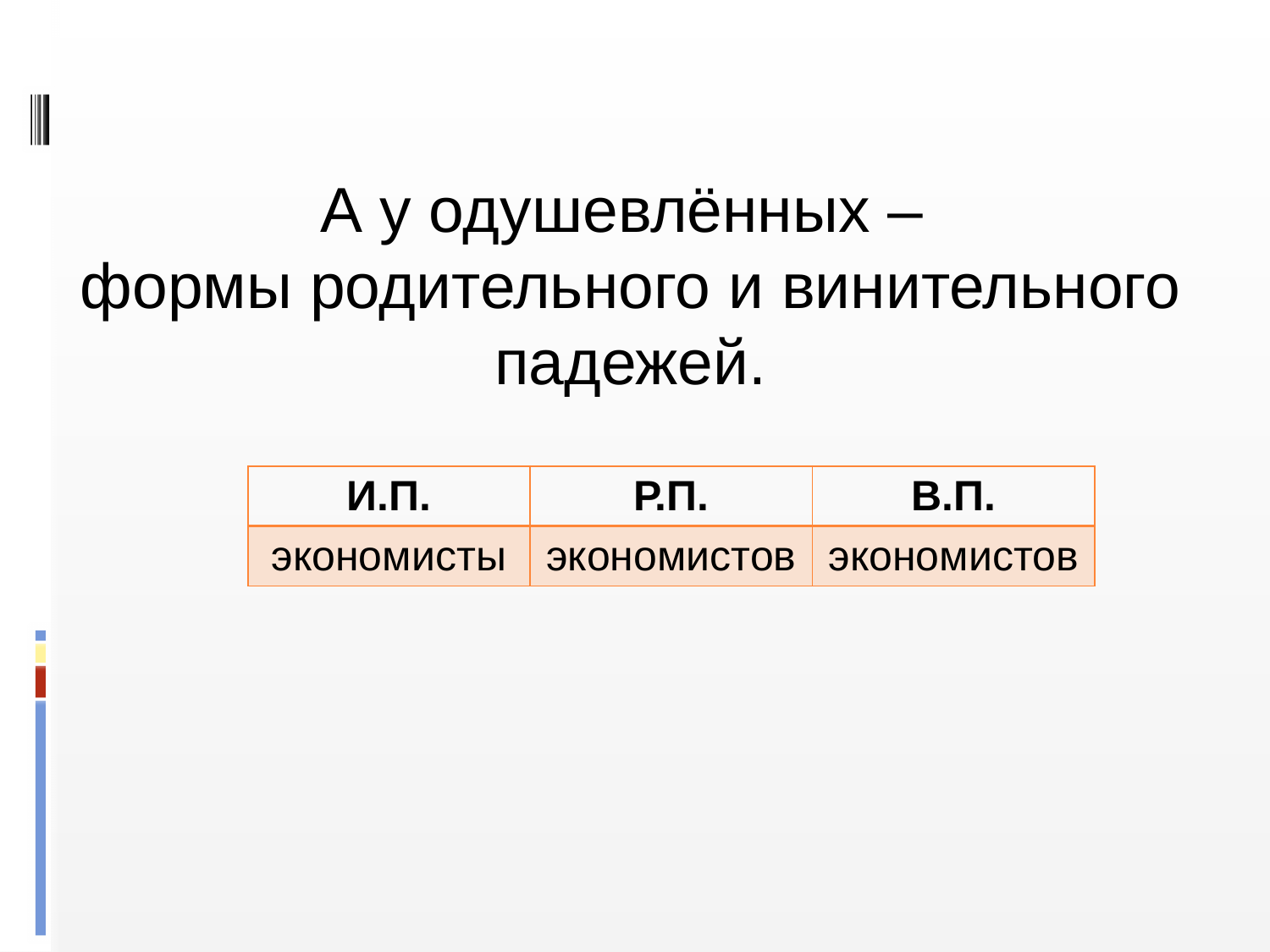

А у одушевлённых –
формы родительного и винительного падежей.

| И.П. | Р.П. | В.П. |
| --- | --- | --- |
| экономисты | экономистов | экономистов |
#